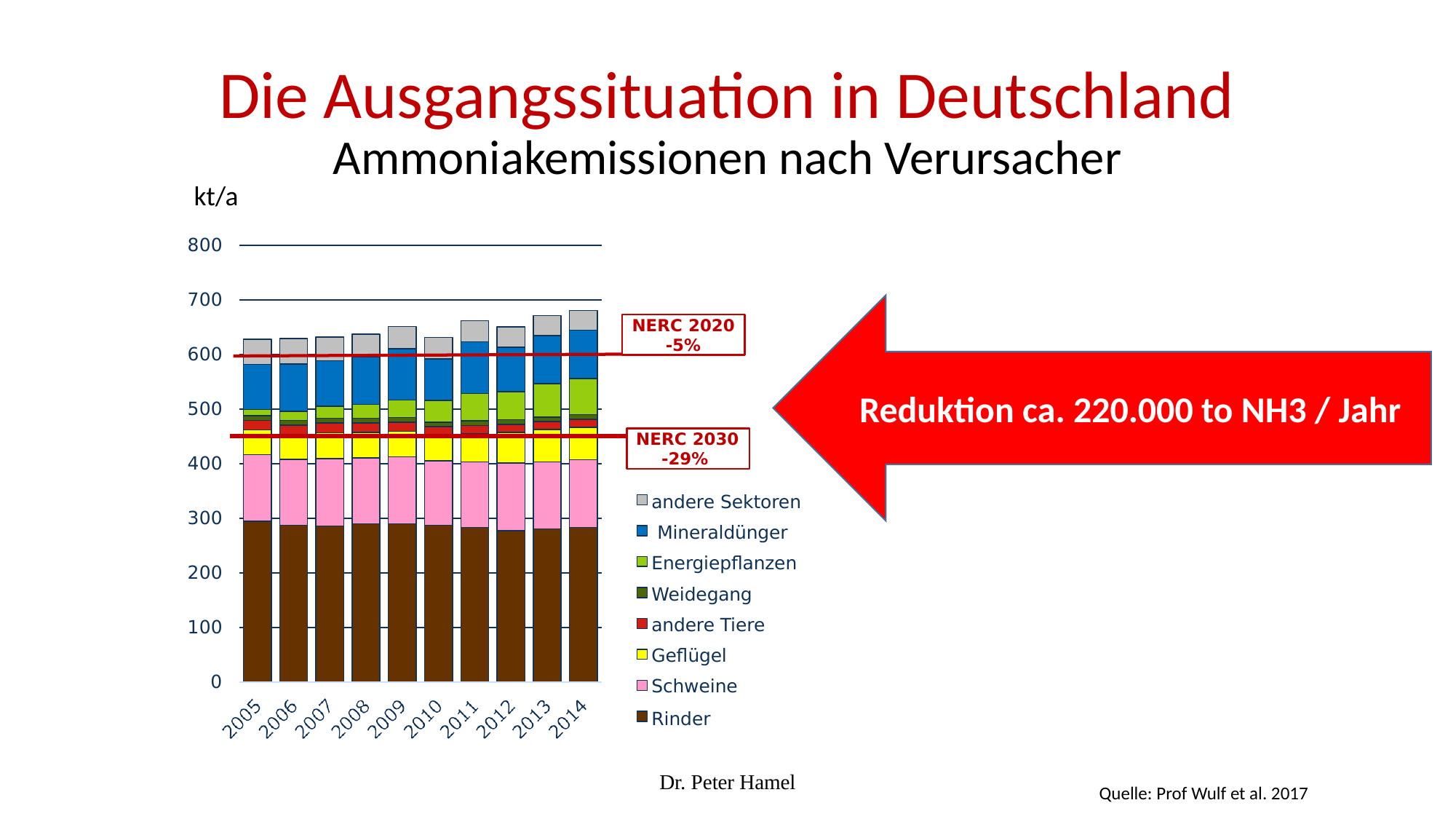

# Die Ausgangssituation in Deutschland Ammoniakemissionen nach Verursacher
kt/a
800

700
Reduktion ca. 220.000 to NH3 / Jahr

NERC 2020
-5%

600

500

NERC 2030

-29%
400

andere Sektoren  Mineraldünger  Energiepflanzen  Weidegang  andere Tiere  Geflügel  Schweine

300

200

100

0

Rinder

Dr. Peter Hamel
Quelle: Prof Wulf et al. 2017